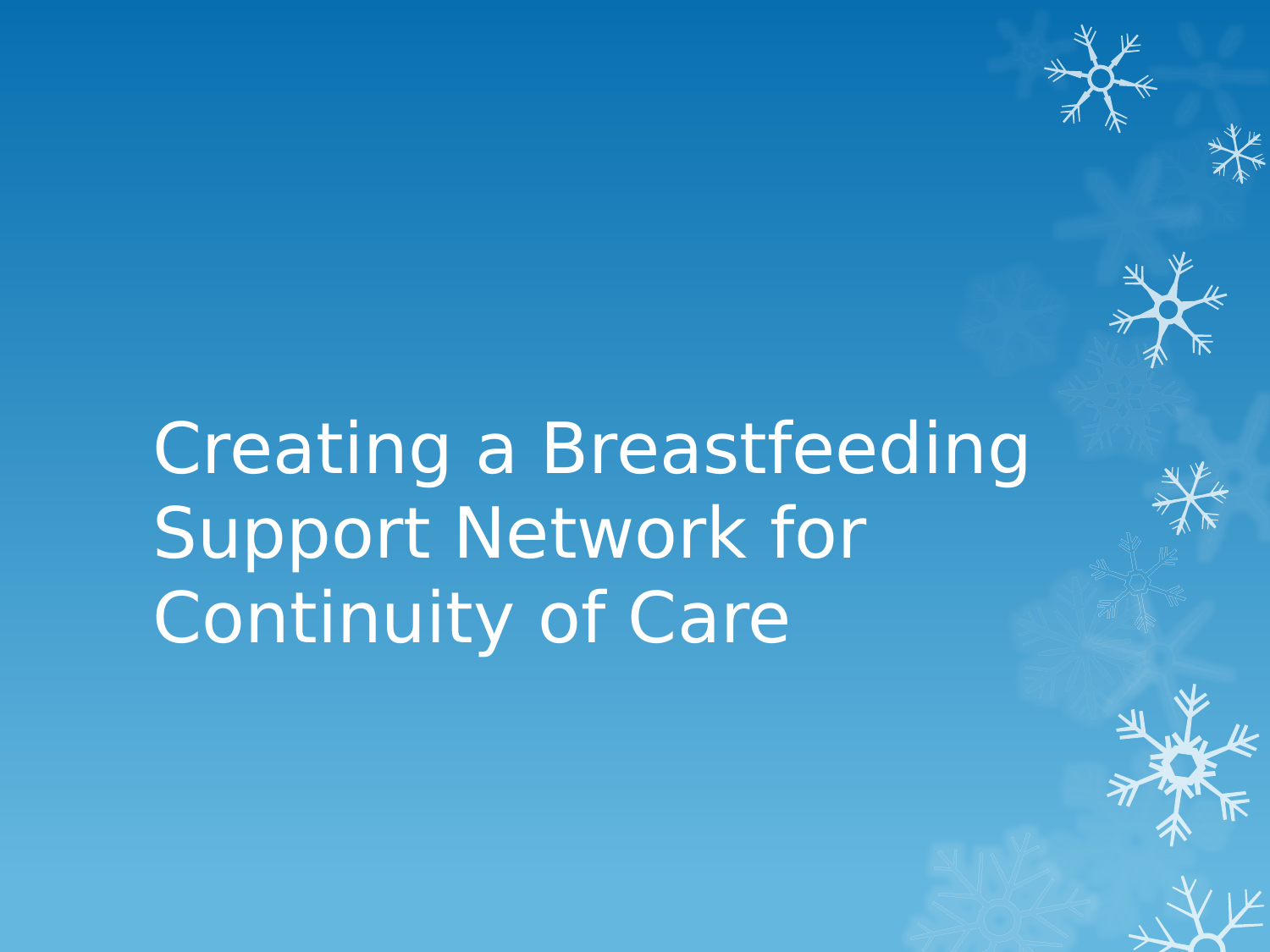

# Creating a Breastfeeding Support Network for Continuity of Care